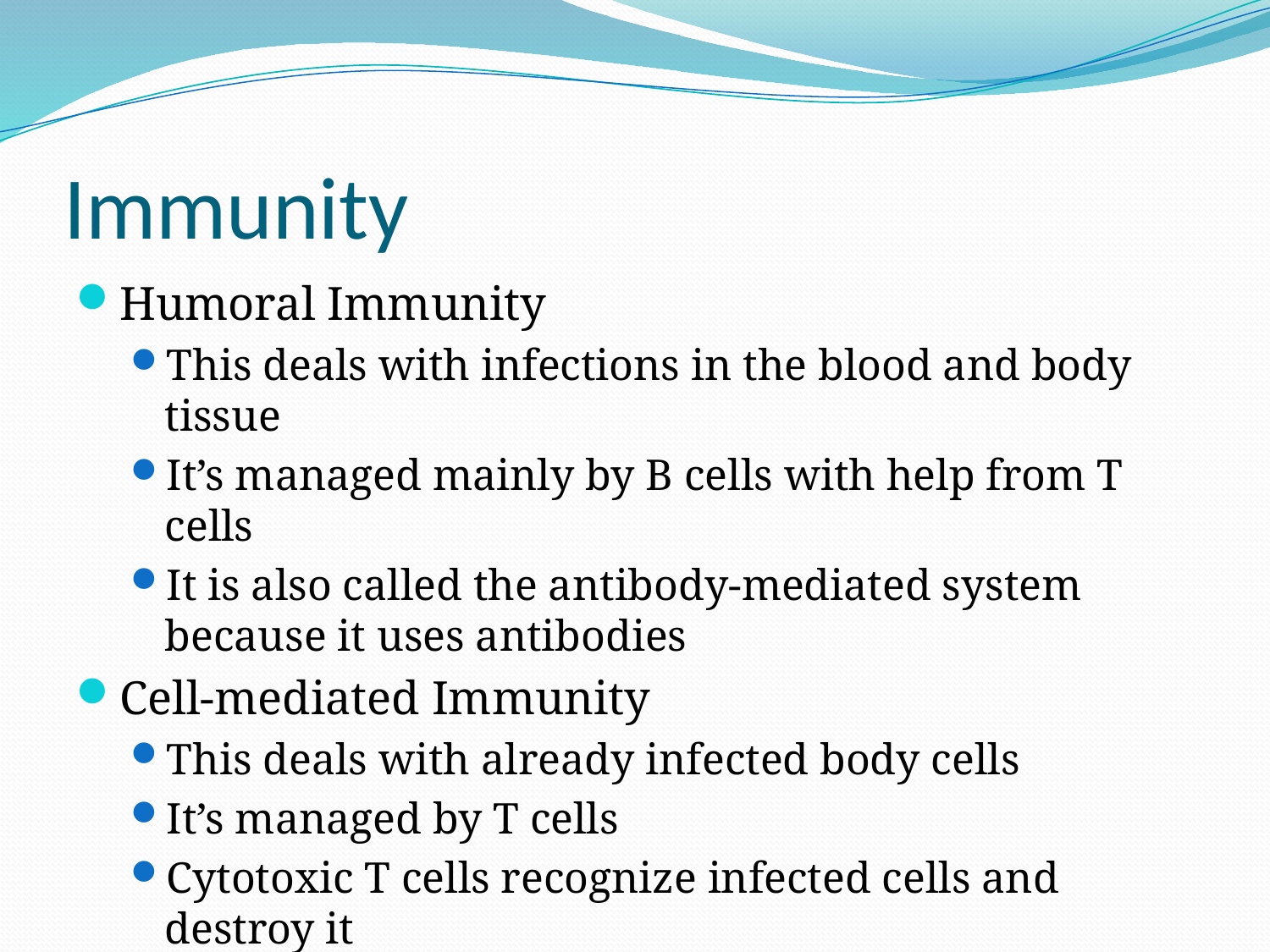

# Immunity
Humoral Immunity
This deals with infections in the blood and body tissue
It’s managed mainly by B cells with help from T cells
It is also called the antibody-mediated system because it uses antibodies
Cell-mediated Immunity
This deals with already infected body cells
It’s managed by T cells
Cytotoxic T cells recognize infected cells and destroy it